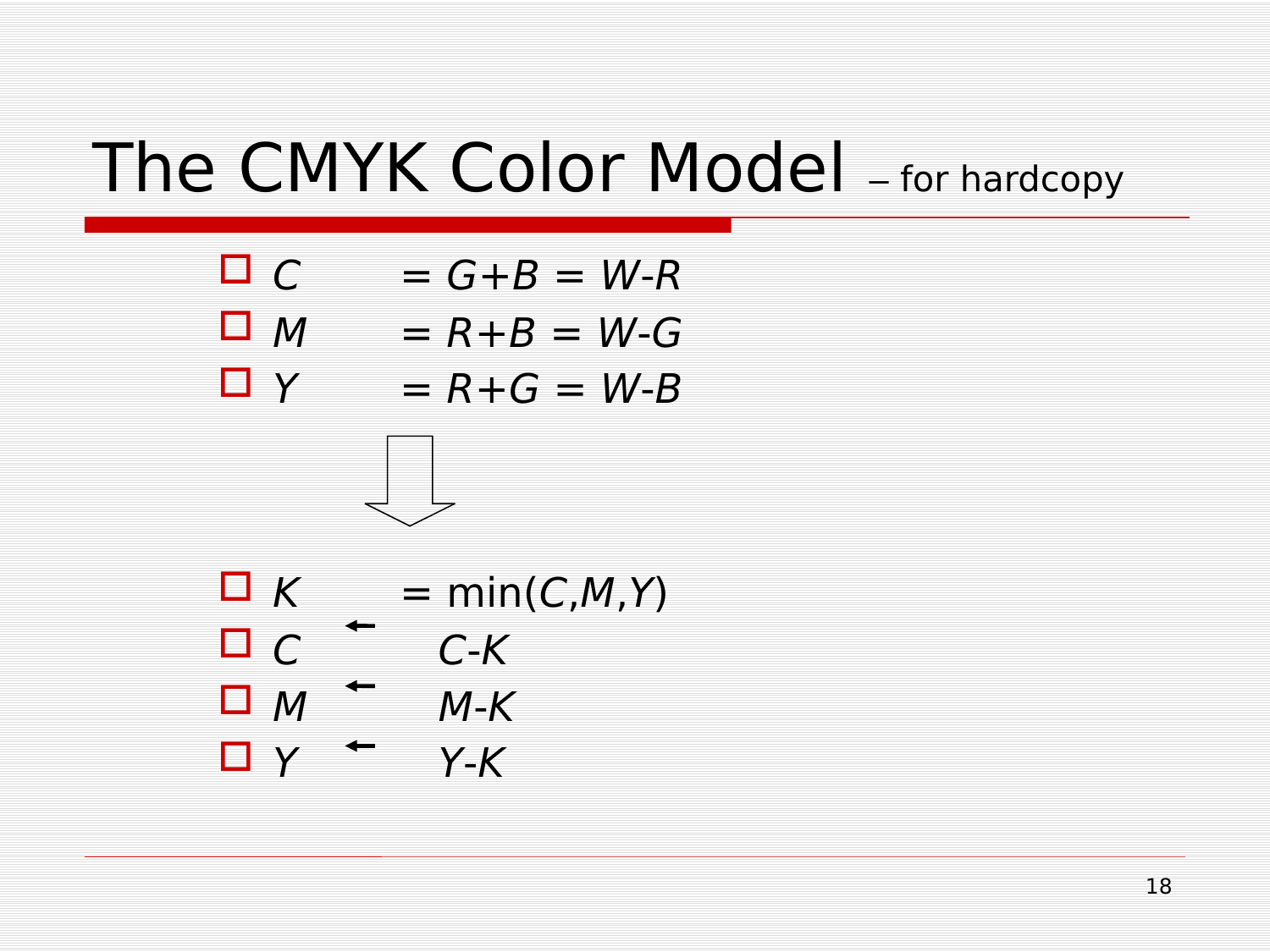

# The CMYK Color Model – for hardcopy
C	= G+B = W-R
M	= R+B = W-G
Y	= R+G = W-B

K	= min(C,M,Y)
C	   C-K
M	   M-K
Y	   Y-K

18